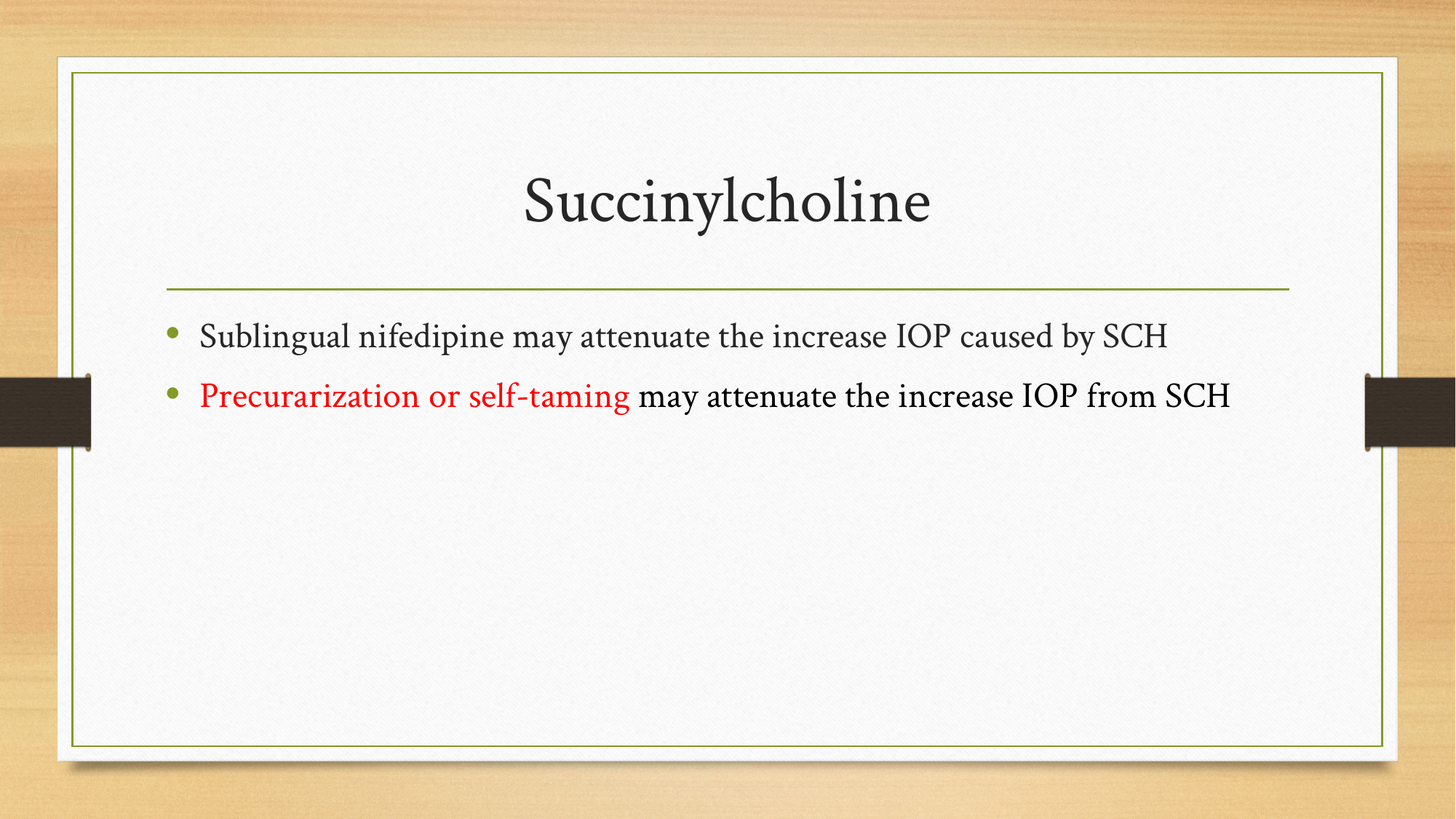

# Succinylcholine
Sublingual nifedipine may attenuate the increase IOP caused by SCH
Precurarization or self-taming may attenuate the increase IOP from SCH